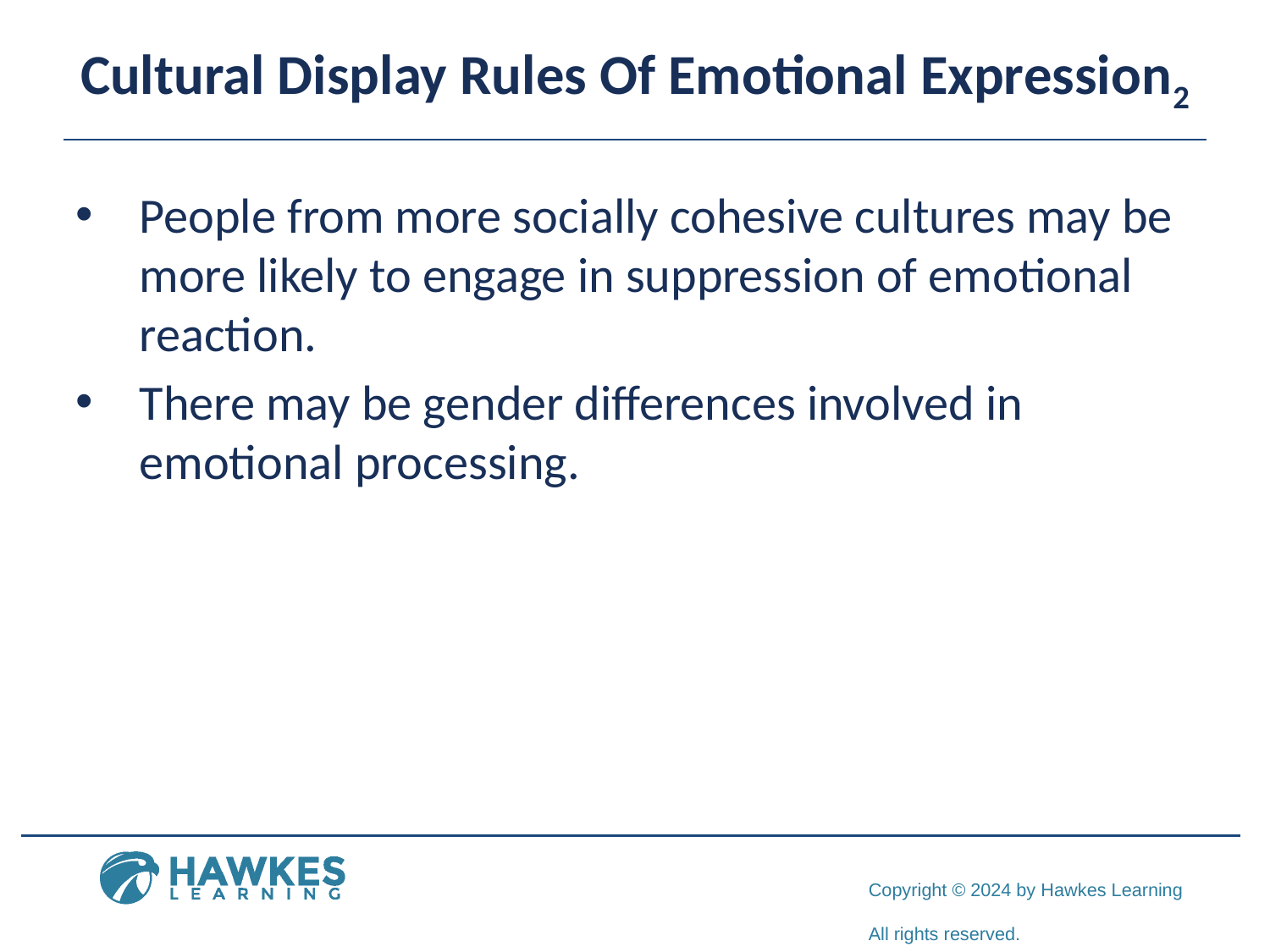

# Cultural Display Rules Of Emotional Expression2
People from more socially cohesive cultures may be more likely to engage in suppression of emotional reaction.
There may be gender differences involved in emotional processing.